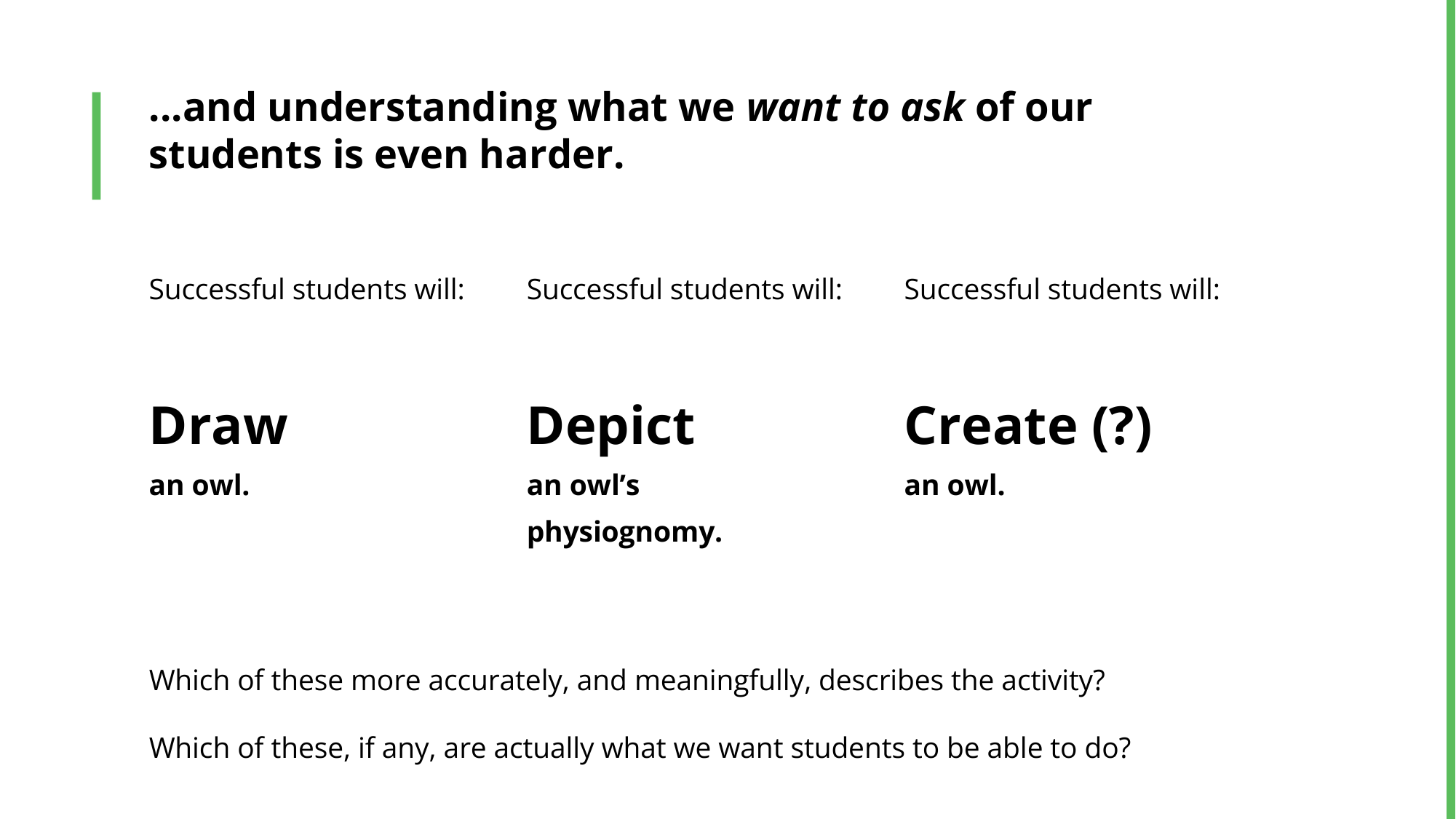

# ...and understanding what we want to ask of our students is even harder.
Successful students will:

Draw
an owl.
Successful students will:

Depict
an owl’s
physiognomy.
Successful students will:

Create (?)
an owl.
Which of these more accurately, and meaningfully, describes the activity?

Which of these, if any, are actually what we want students to be able to do?